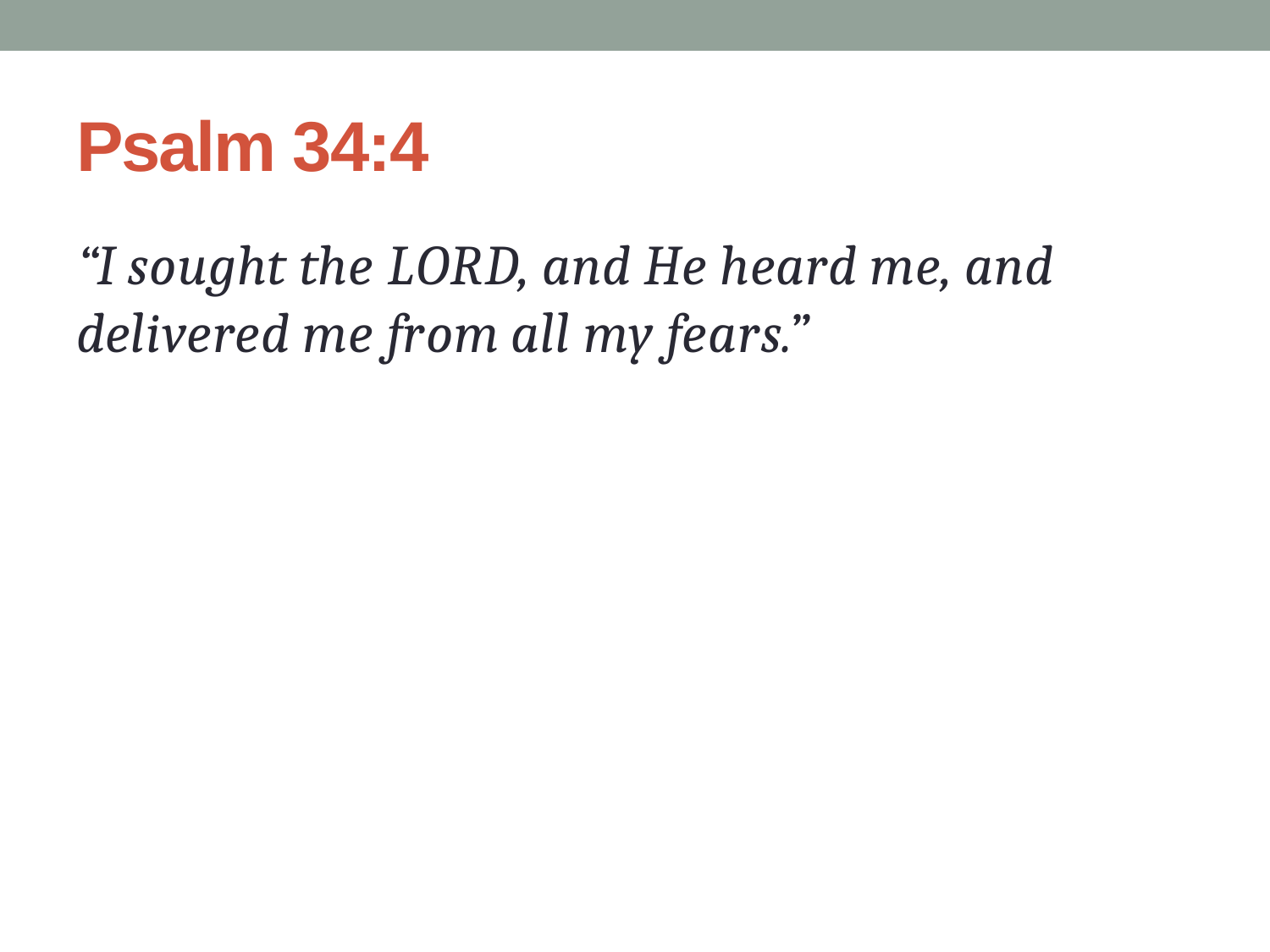

# Psalm 34:4
“I sought the LORD, and He heard me, and delivered me from all my fears.”